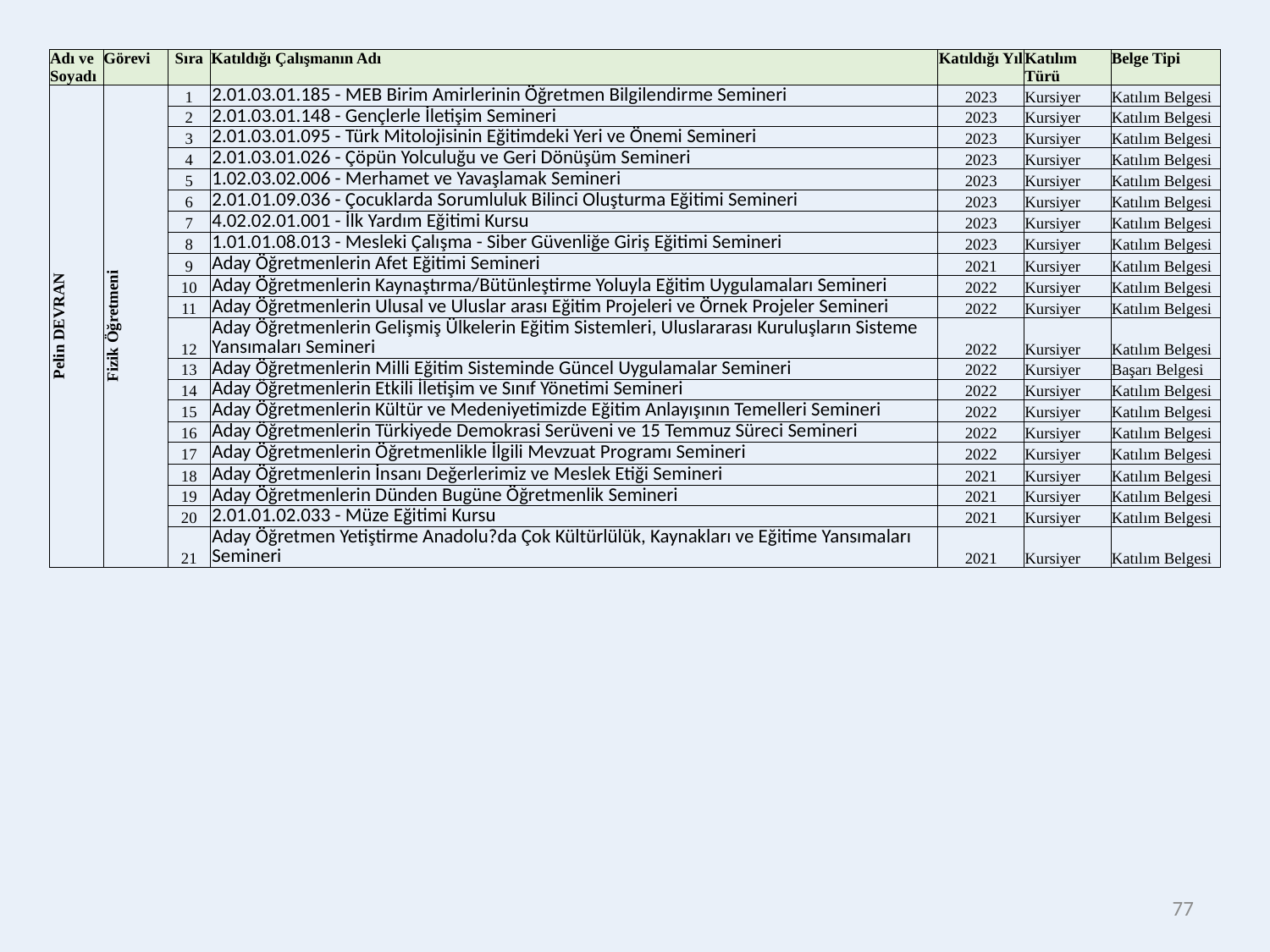

| Adı ve Soyadı | Görevi | Sıra | Katıldığı Çalışmanın Adı | Katıldığı Yıl | Katılım Türü | Belge Tipi |
| --- | --- | --- | --- | --- | --- | --- |
| Pelin DEVRAN | Fizik Öğretmeni | 1 | 2.01.03.01.185 - MEB Birim Amirlerinin Öğretmen Bilgilendirme Semineri | 2023 | Kursiyer | Katılım Belgesi |
|  |  | 2 | 2.01.03.01.148 - Gençlerle İletişim Semineri | 2023 | Kursiyer | Katılım Belgesi |
|  |  | 3 | 2.01.03.01.095 - Türk Mitolojisinin Eğitimdeki Yeri ve Önemi Semineri | 2023 | Kursiyer | Katılım Belgesi |
|  |  | 4 | 2.01.03.01.026 - Çöpün Yolculuğu ve Geri Dönüşüm Semineri | 2023 | Kursiyer | Katılım Belgesi |
|  |  | 5 | 1.02.03.02.006 - Merhamet ve Yavaşlamak Semineri | 2023 | Kursiyer | Katılım Belgesi |
|  |  | 6 | 2.01.01.09.036 - Çocuklarda Sorumluluk Bilinci Oluşturma Eğitimi Semineri | 2023 | Kursiyer | Katılım Belgesi |
|  |  | 7 | 4.02.02.01.001 - İlk Yardım Eğitimi Kursu | 2023 | Kursiyer | Katılım Belgesi |
|  |  | 8 | 1.01.01.08.013 - Mesleki Çalışma - Siber Güvenliğe Giriş Eğitimi Semineri | 2023 | Kursiyer | Katılım Belgesi |
|  |  | 9 | Aday Öğretmenlerin Afet Eğitimi Semineri | 2021 | Kursiyer | Katılım Belgesi |
|  |  | 10 | Aday Öğretmenlerin Kaynaştırma/Bütünleştirme Yoluyla Eğitim Uygulamaları Semineri | 2022 | Kursiyer | Katılım Belgesi |
|  |  | 11 | Aday Öğretmenlerin Ulusal ve Uluslar arası Eğitim Projeleri ve Örnek Projeler Semineri | 2022 | Kursiyer | Katılım Belgesi |
|  |  | 12 | Aday Öğretmenlerin Gelişmiş Ülkelerin Eğitim Sistemleri, Uluslararası Kuruluşların Sisteme Yansımaları Semineri | 2022 | Kursiyer | Katılım Belgesi |
|  |  | 13 | Aday Öğretmenlerin Milli Eğitim Sisteminde Güncel Uygulamalar Semineri | 2022 | Kursiyer | Başarı Belgesi |
|  |  | 14 | Aday Öğretmenlerin Etkili İletişim ve Sınıf Yönetimi Semineri | 2022 | Kursiyer | Katılım Belgesi |
|  |  | 15 | Aday Öğretmenlerin Kültür ve Medeniyetimizde Eğitim Anlayışının Temelleri Semineri | 2022 | Kursiyer | Katılım Belgesi |
|  |  | 16 | Aday Öğretmenlerin Türkiyede Demokrasi Serüveni ve 15 Temmuz Süreci Semineri | 2022 | Kursiyer | Katılım Belgesi |
|  |  | 17 | Aday Öğretmenlerin Öğretmenlikle İlgili Mevzuat Programı Semineri | 2022 | Kursiyer | Katılım Belgesi |
|  |  | 18 | Aday Öğretmenlerin İnsanı Değerlerimiz ve Meslek Etiği Semineri | 2021 | Kursiyer | Katılım Belgesi |
|  |  | 19 | Aday Öğretmenlerin Dünden Bugüne Öğretmenlik Semineri | 2021 | Kursiyer | Katılım Belgesi |
|  |  | 20 | 2.01.01.02.033 - Müze Eğitimi Kursu | 2021 | Kursiyer | Katılım Belgesi |
|  |  | 21 | Aday Öğretmen Yetiştirme Anadolu?da Çok Kültürlülük, Kaynakları ve Eğitime Yansımaları Semineri | 2021 | Kursiyer | Katılım Belgesi |
77